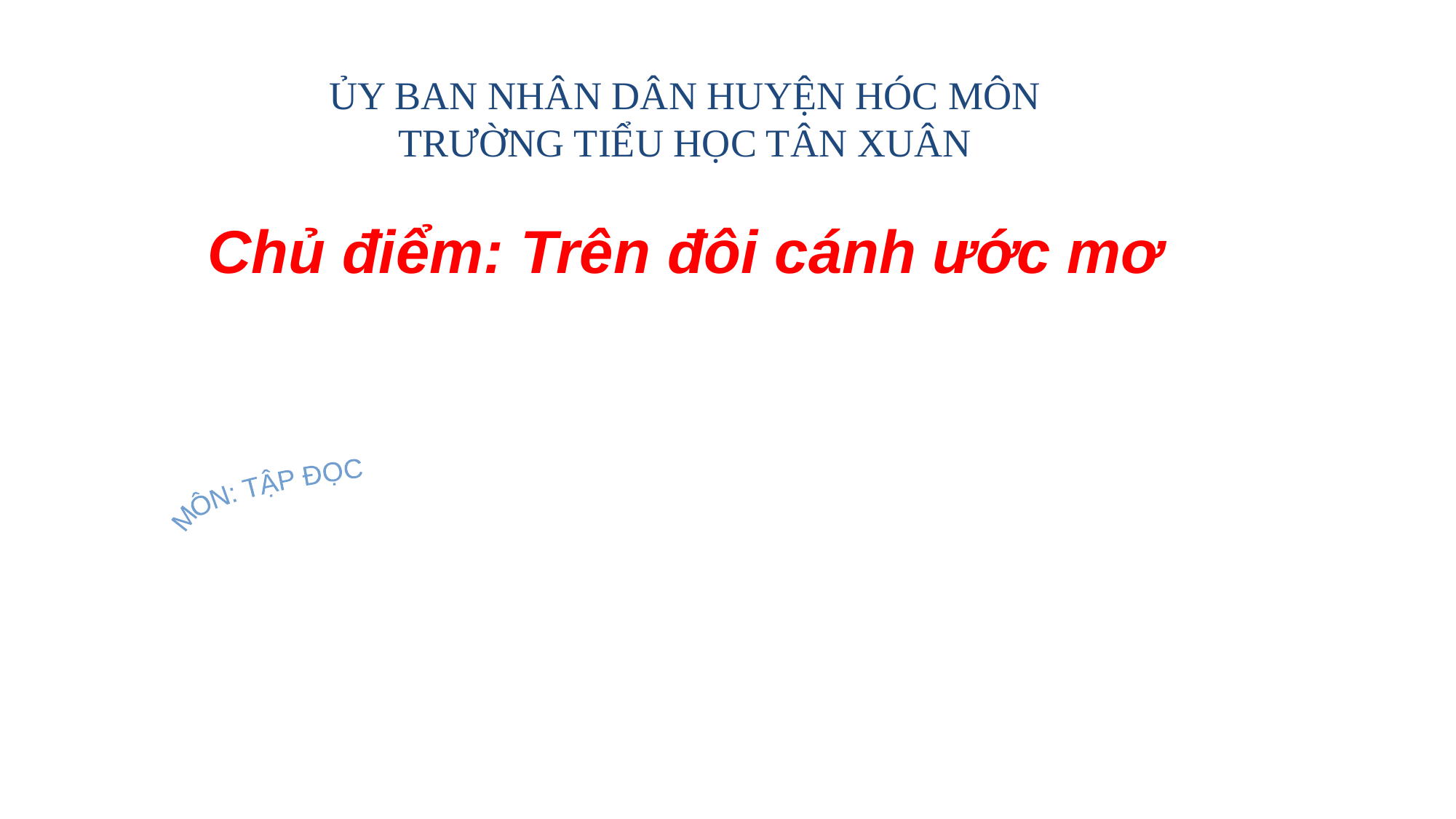

ỦY BAN NHÂN DÂN HUYỆN HÓC MÔN
TRƯỜNG TIỂU HỌC TÂN XUÂN

Chủ điểm: Trên đôi cánh ước mơ

MÔN: TẬP ĐỌC